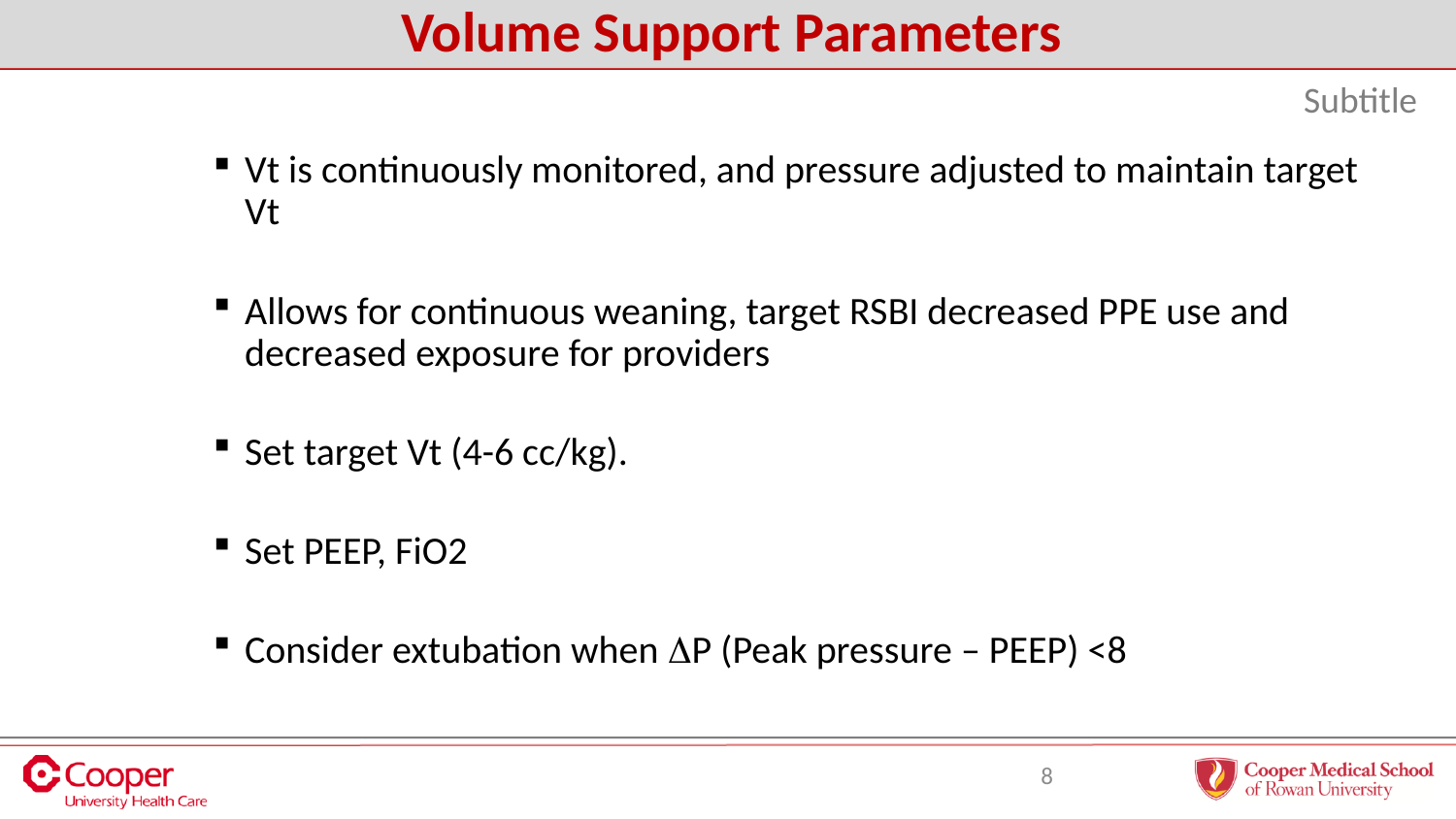

# Volume Support Parameters

Vt is continuously monitored, and pressure adjusted to maintain target Vt

Allows for continuous weaning, target RSBI decreased PPE use and decreased exposure for providers

Set target Vt (4-6 cc/kg).

Set PEEP, FiO2

Consider extubation when ΔP (Peak pressure – PEEP) <8

8